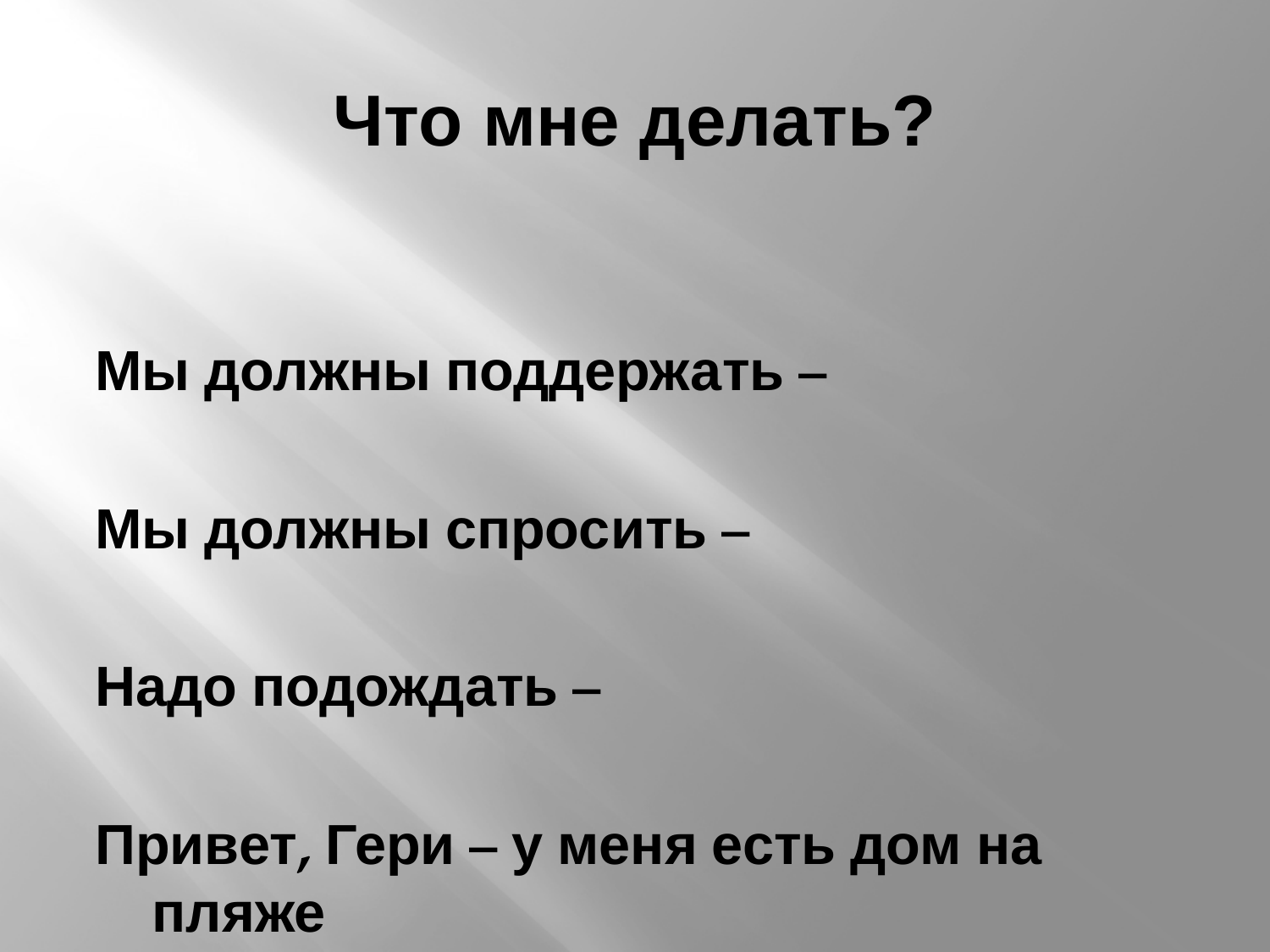

# Что мне делать?
Мы должны поддержать –

Мы должны спросить –

Надо подождать –

Привет, Гери – у меня есть дом на пляже